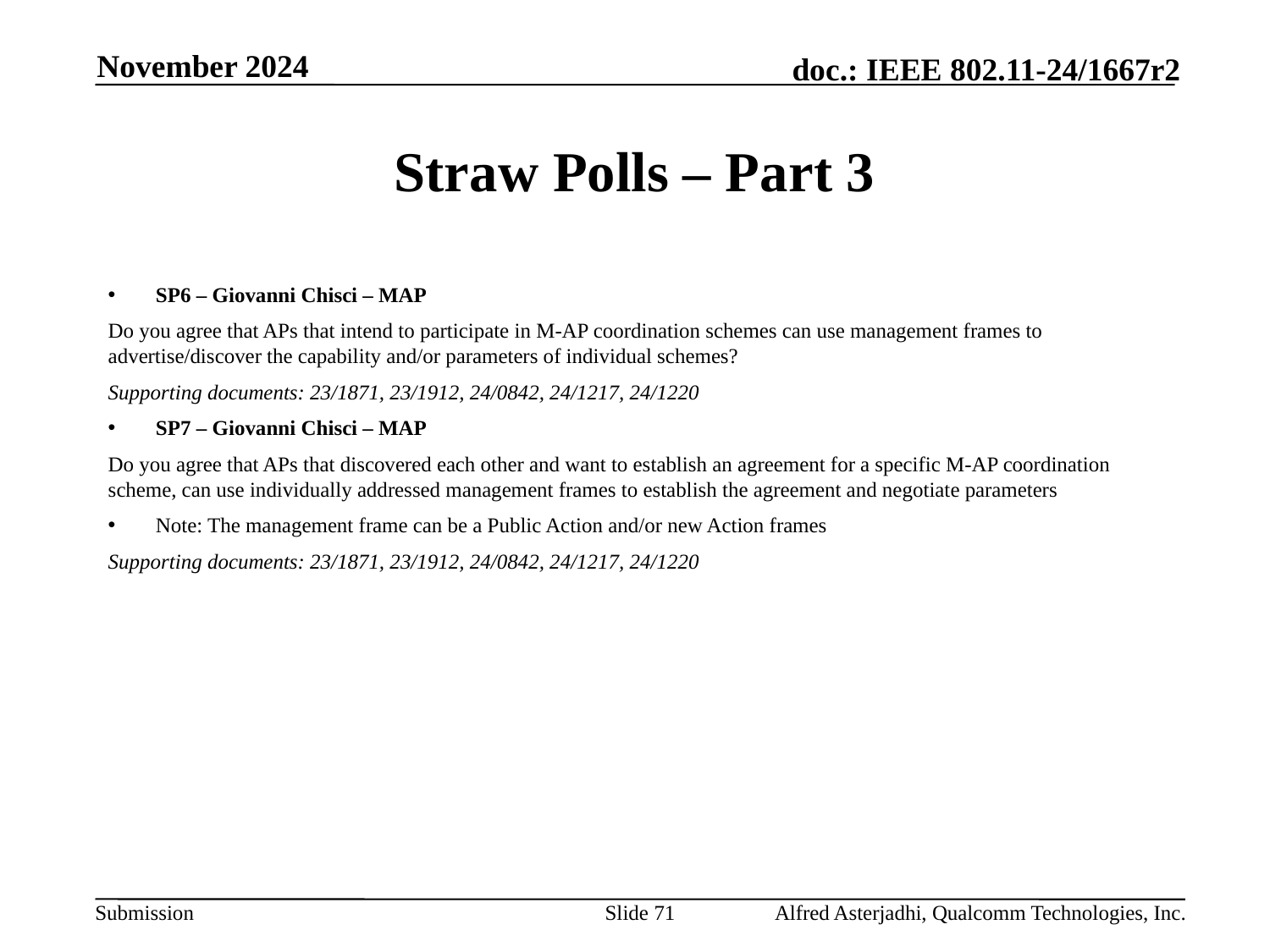

November 2024
# Straw Polls – Part 3
SP6 – Giovanni Chisci – MAP
Do you agree that APs that intend to participate in M-AP coordination schemes can use management frames to advertise/discover the capability and/or parameters of individual schemes?
Supporting documents: 23/1871, 23/1912, 24/0842, 24/1217, 24/1220
SP7 – Giovanni Chisci – MAP
Do you agree that APs that discovered each other and want to establish an agreement for a specific M-AP coordination scheme, can use individually addressed management frames to establish the agreement and negotiate parameters
Note: The management frame can be a Public Action and/or new Action frames
Supporting documents: 23/1871, 23/1912, 24/0842, 24/1217, 24/1220
Slide 71
Alfred Asterjadhi, Qualcomm Technologies, Inc.